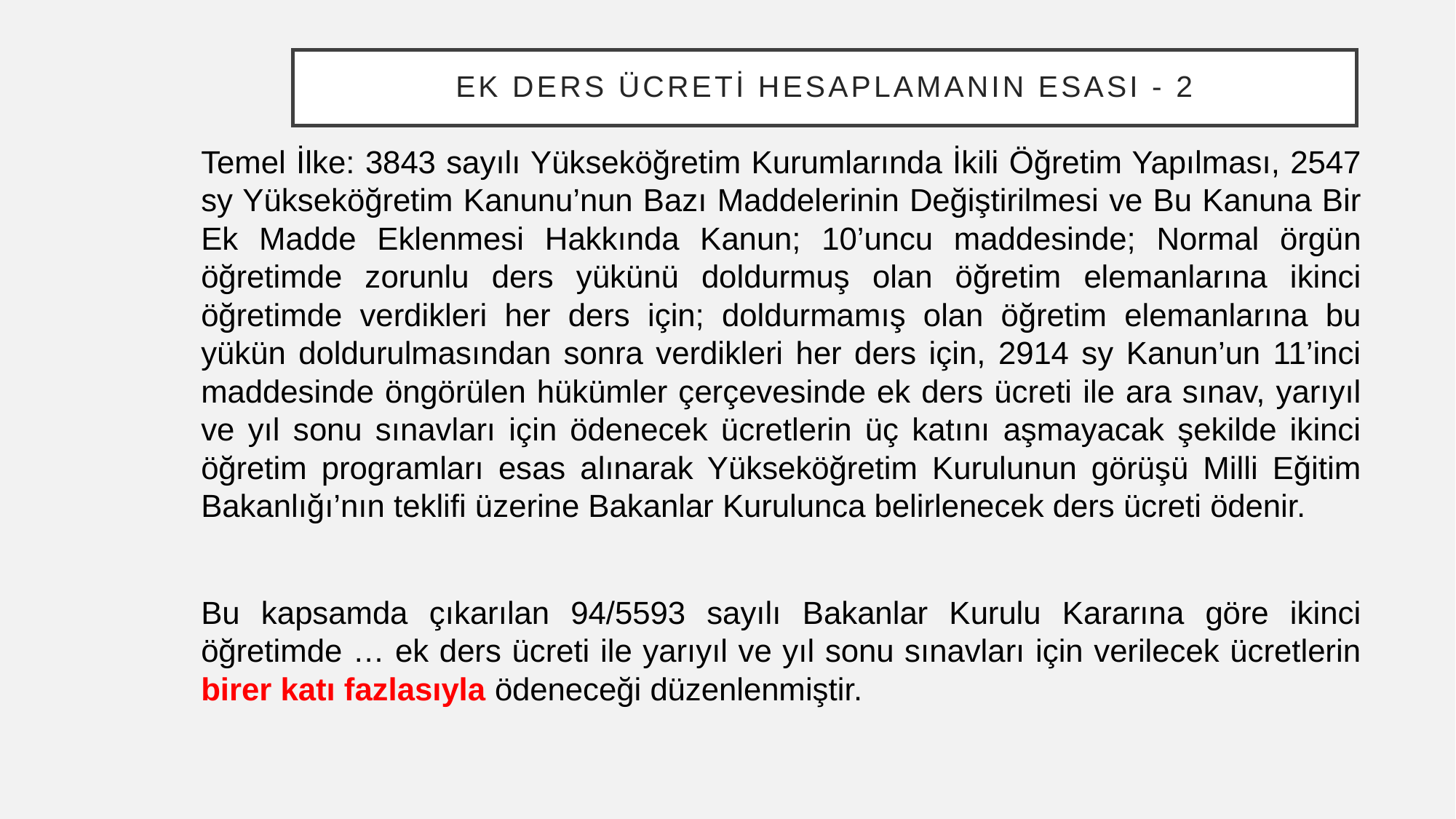

# Ek Ders Ücreti Hesaplamanın Esası - 2
Temel İlke: 3843 sayılı Yükseköğretim Kurumlarında İkili Öğretim Yapılması, 2547 sy Yükseköğretim Kanunu’nun Bazı Maddelerinin Değiştirilmesi ve Bu Kanuna Bir Ek Madde Eklenmesi Hakkında Kanun; 10’uncu maddesinde; Normal örgün öğretimde zorunlu ders yükünü doldurmuş olan öğretim elemanlarına ikinci öğretimde verdikleri her ders için; doldurmamış olan öğretim elemanlarına bu yükün doldurulmasından sonra verdikleri her ders için, 2914 sy Kanun’un 11’inci maddesinde öngörülen hükümler çerçevesinde ek ders ücreti ile ara sınav, yarıyıl ve yıl sonu sınavları için ödenecek ücretlerin üç katını aşmayacak şekilde ikinci öğretim programları esas alınarak Yükseköğretim Kurulunun görüşü Milli Eğitim Bakanlığı’nın teklifi üzerine Bakanlar Kurulunca belirlenecek ders ücreti ödenir.

Bu kapsamda çıkarılan 94/5593 sayılı Bakanlar Kurulu Kararına göre ikinci öğretimde … ek ders ücreti ile yarıyıl ve yıl sonu sınavları için verilecek ücretlerin birer katı fazlasıyla ödeneceği düzenlenmiştir.